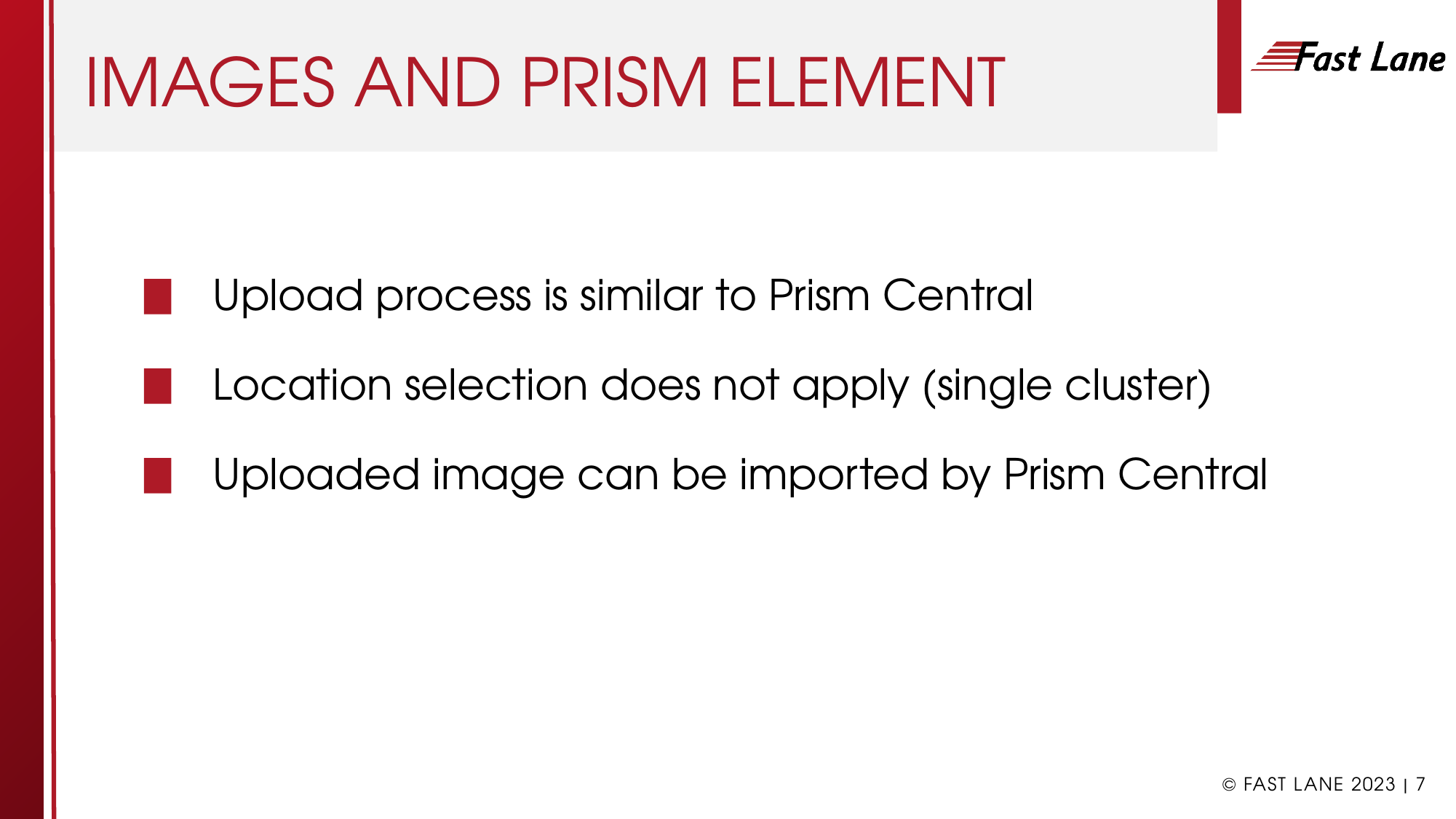

# Images and Prism Element
Upload process is similar to Prism Central

Location selection does not apply (single cluster)

Uploaded image can be imported by Prism Central